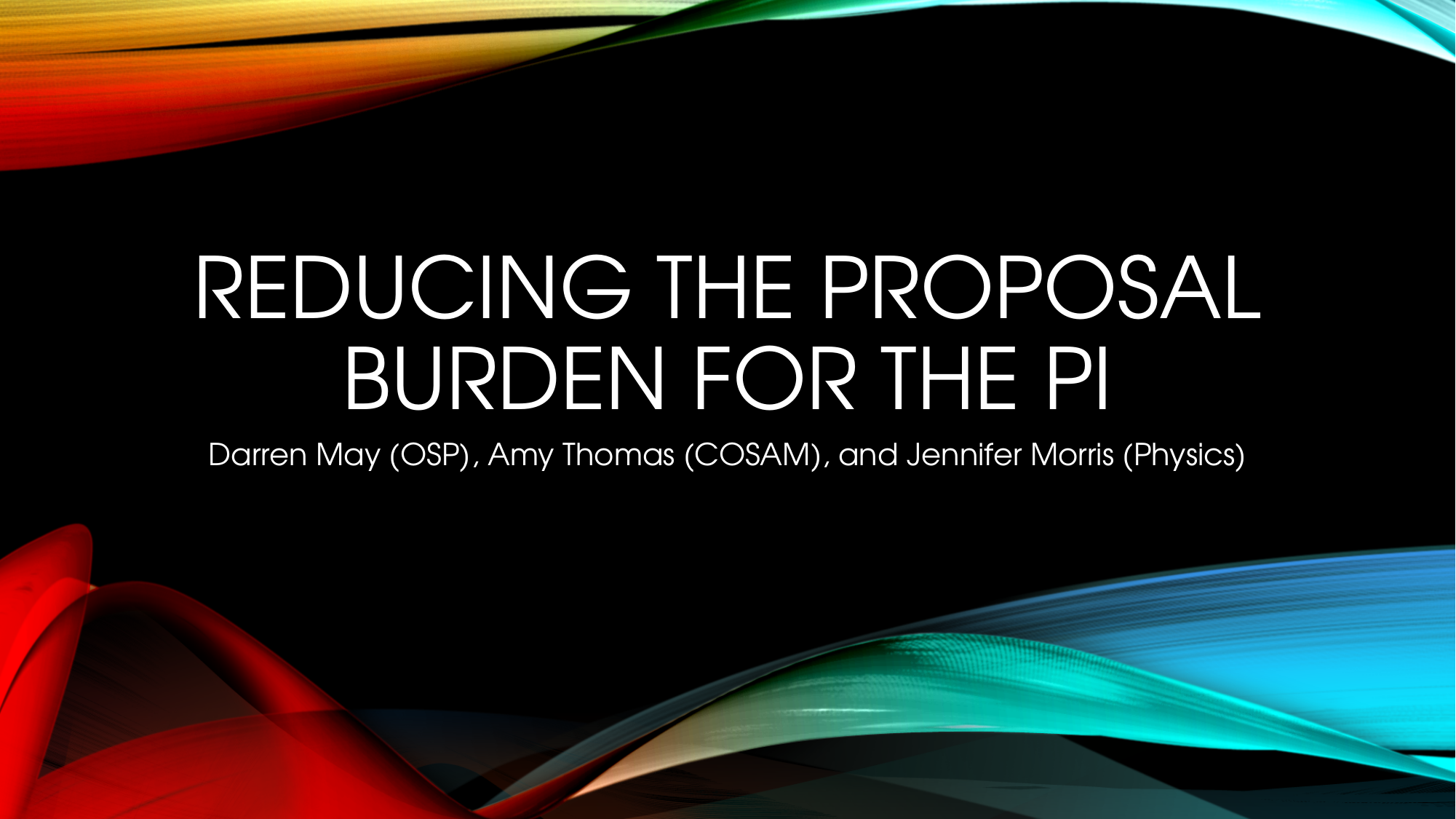

# ReduCING the Proposal burden for the pi
Darren May (OSP), Amy Thomas (COSAM), and Jennifer Morris (Physics)